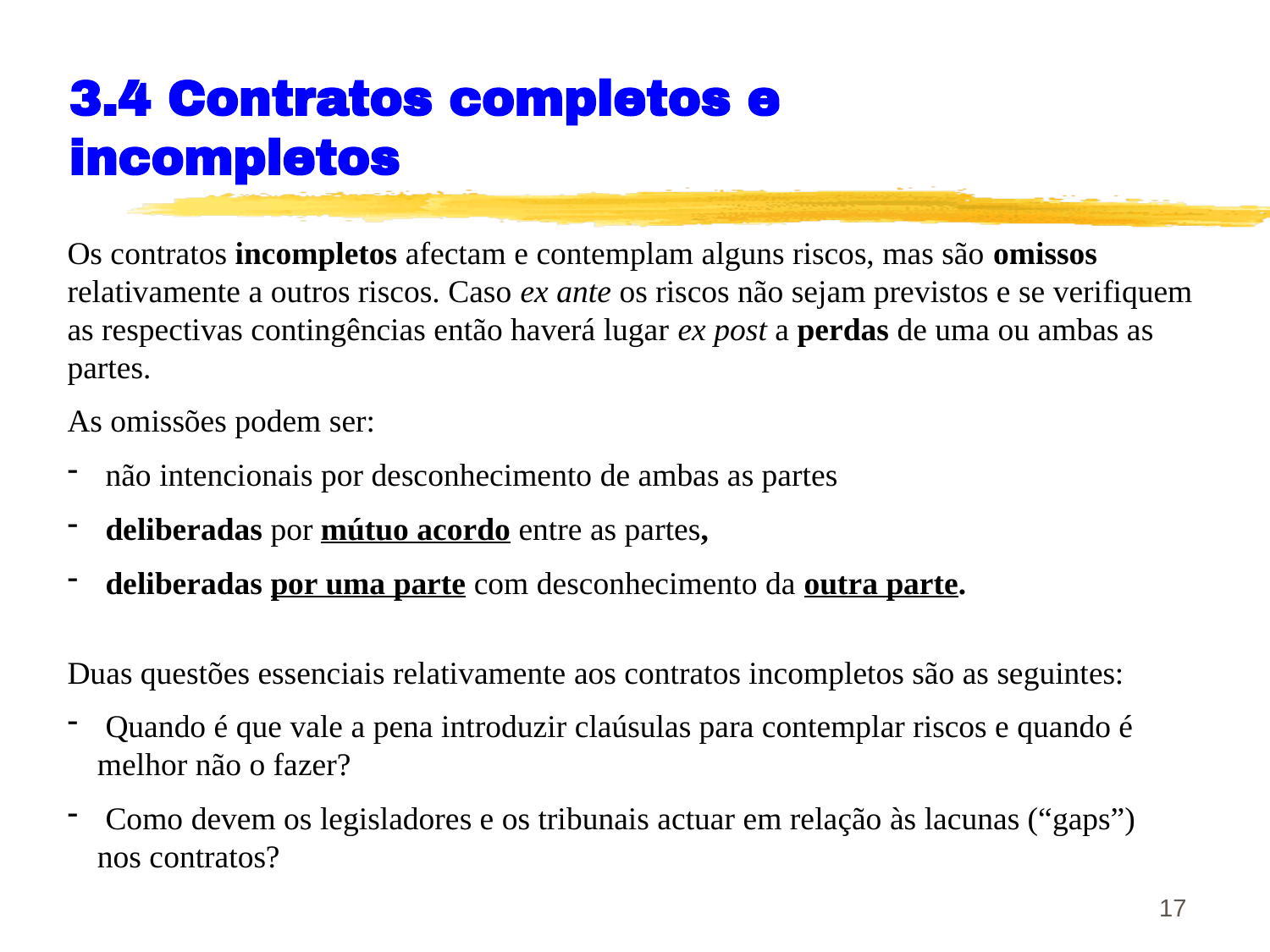

# 3.4 Contratos completos e incompletos
Os contratos incompletos afectam e contemplam alguns riscos, mas são omissos relativamente a outros riscos. Caso ex ante os riscos não sejam previstos e se verifiquem as respectivas contingências então haverá lugar ex post a perdas de uma ou ambas as partes.
As omissões podem ser:
 não intencionais por desconhecimento de ambas as partes
 deliberadas por mútuo acordo entre as partes,
 deliberadas por uma parte com desconhecimento da outra parte.
Duas questões essenciais relativamente aos contratos incompletos são as seguintes:
 Quando é que vale a pena introduzir claúsulas para contemplar riscos e quando é melhor não o fazer?
 Como devem os legisladores e os tribunais actuar em relação às lacunas (“gaps”) nos contratos?

17